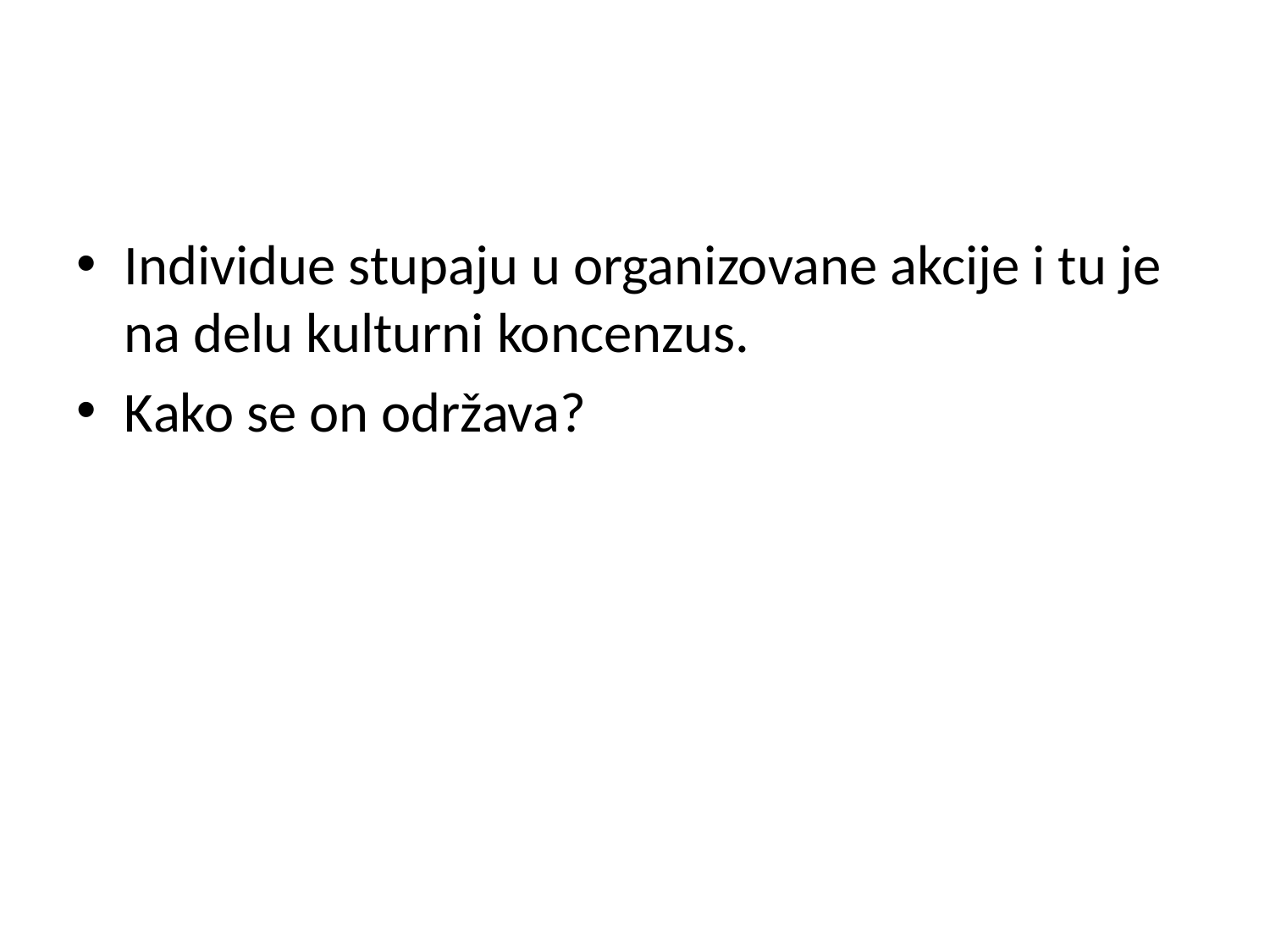

#
Individue stupaju u organizovane akcije i tu je na delu kulturni koncenzus.
Kako se on održava?